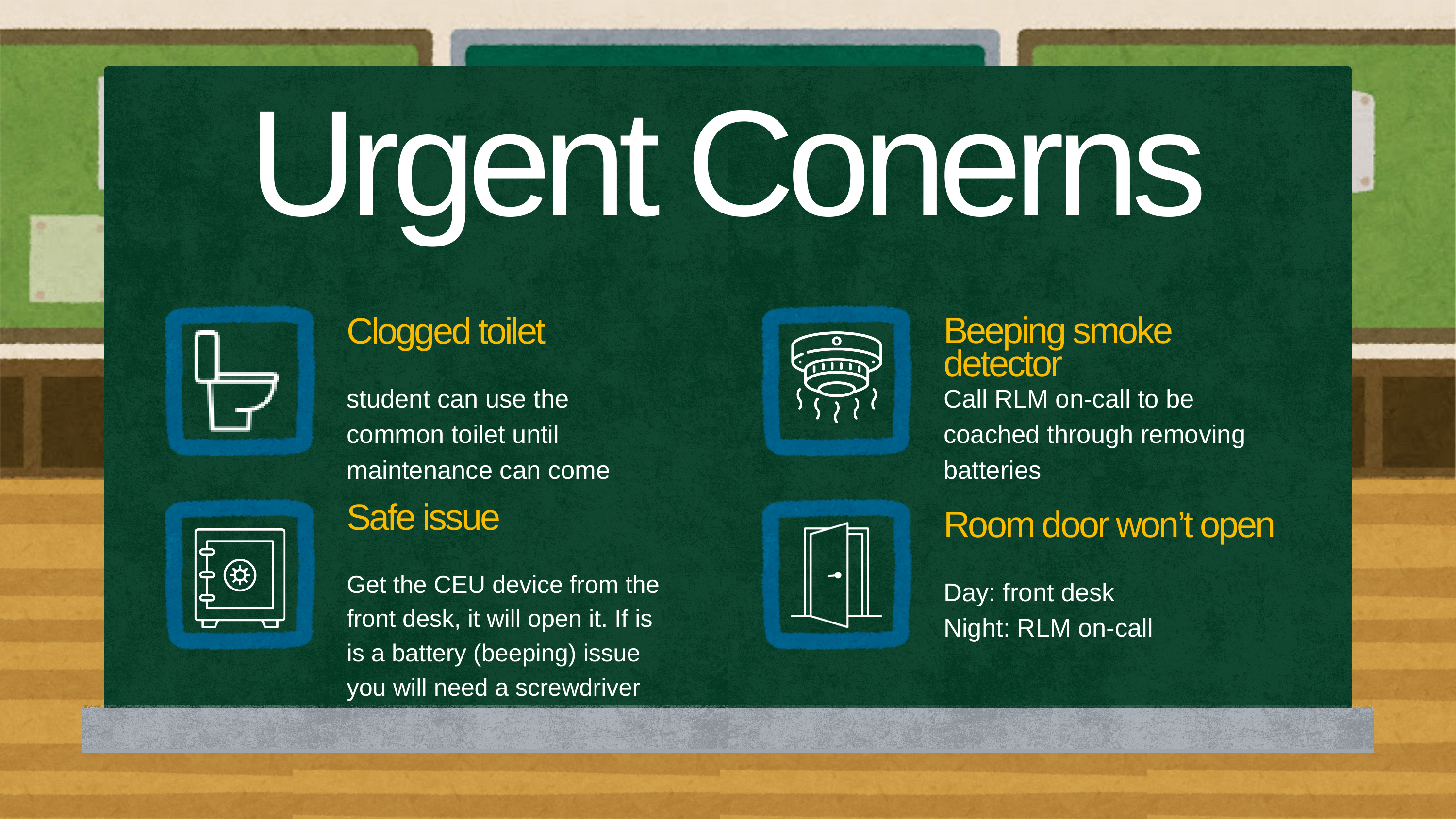

Urgent Conerns

Clogged toilet
student can use the common toilet until maintenance can come
Beeping smoke detector
Call RLM on-call to be coached through removing batteries

Safe issue
Get the CEU device from the front desk, it will open it. If is is a battery (beeping) issue you will need a screwdriver

Room door won’t open
Day: front desk
Night: RLM on-call